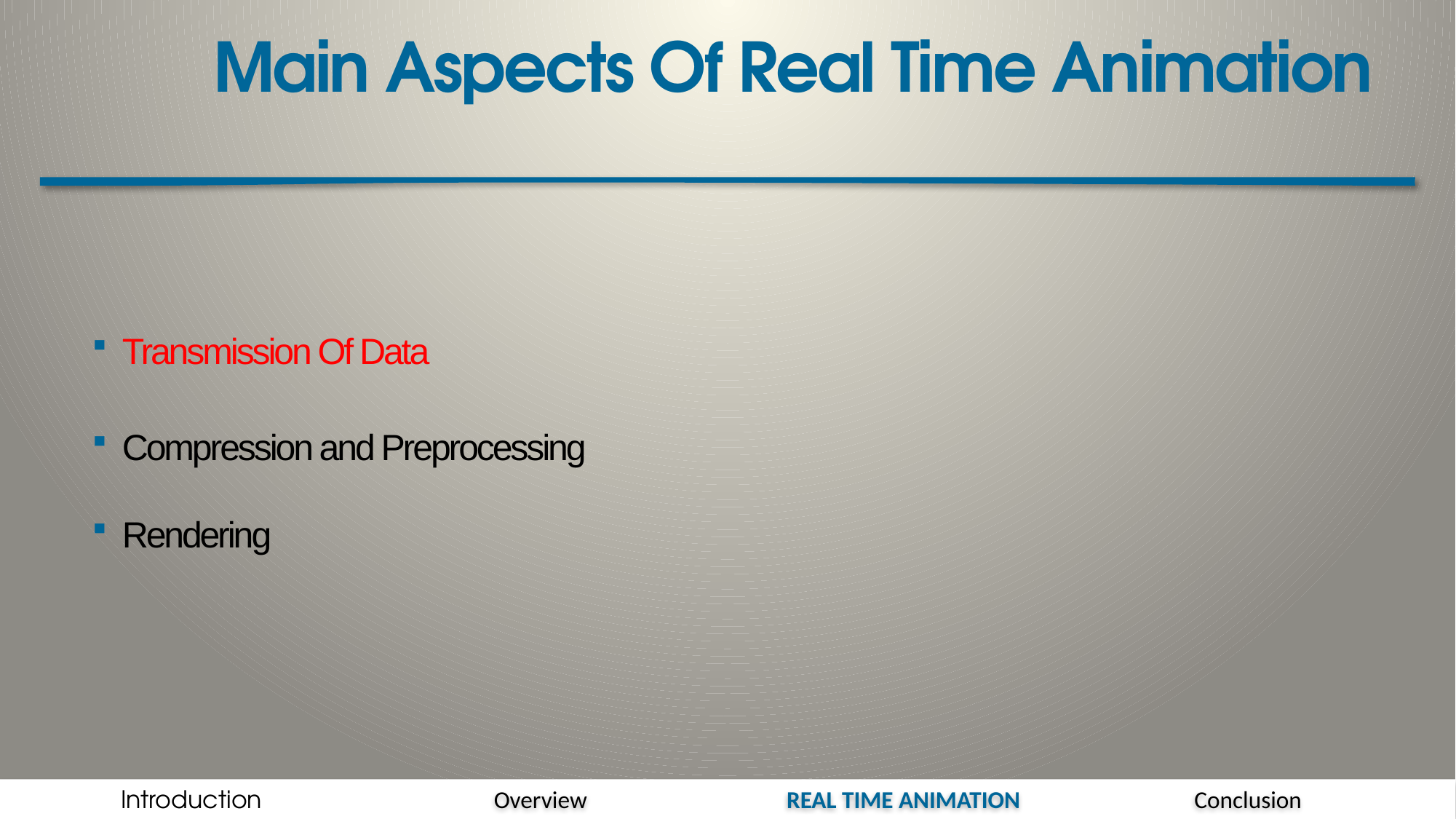

# Main Aspects Of Real Time Animation

Transmission Of Data

Compression and Preprocessing

Rendering